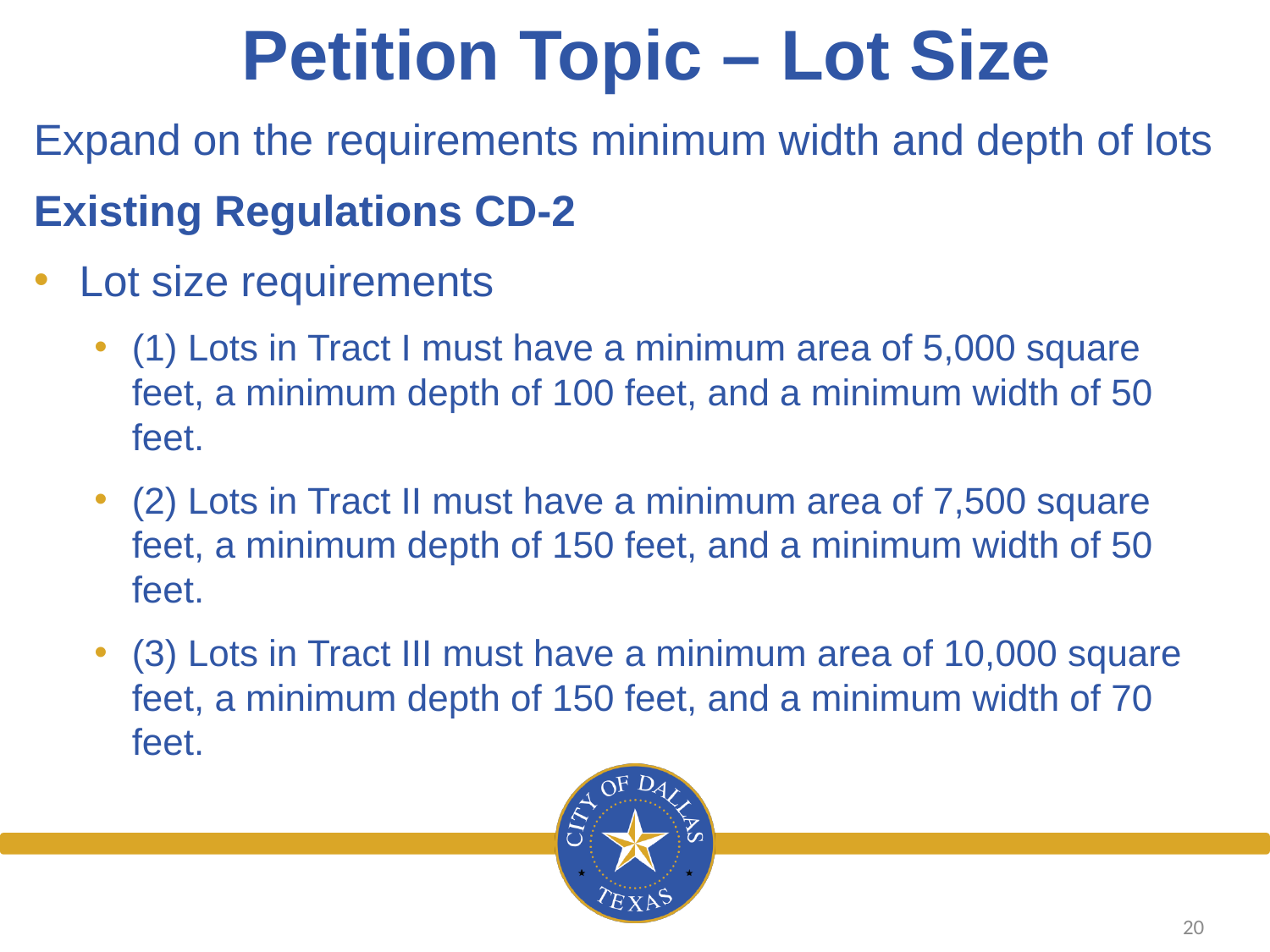

# Petition Topic – Lot Size
Expand on the requirements minimum width and depth of lots
Existing Regulations CD-2
Lot size requirements
(1) Lots in Tract I must have a minimum area of 5,000 square feet, a minimum depth of 100 feet, and a minimum width of 50 feet.
(2) Lots in Tract II must have a minimum area of 7,500 square feet, a minimum depth of 150 feet, and a minimum width of 50 feet.
(3) Lots in Tract III must have a minimum area of 10,000 square feet, a minimum depth of 150 feet, and a minimum width of 70 feet.

20